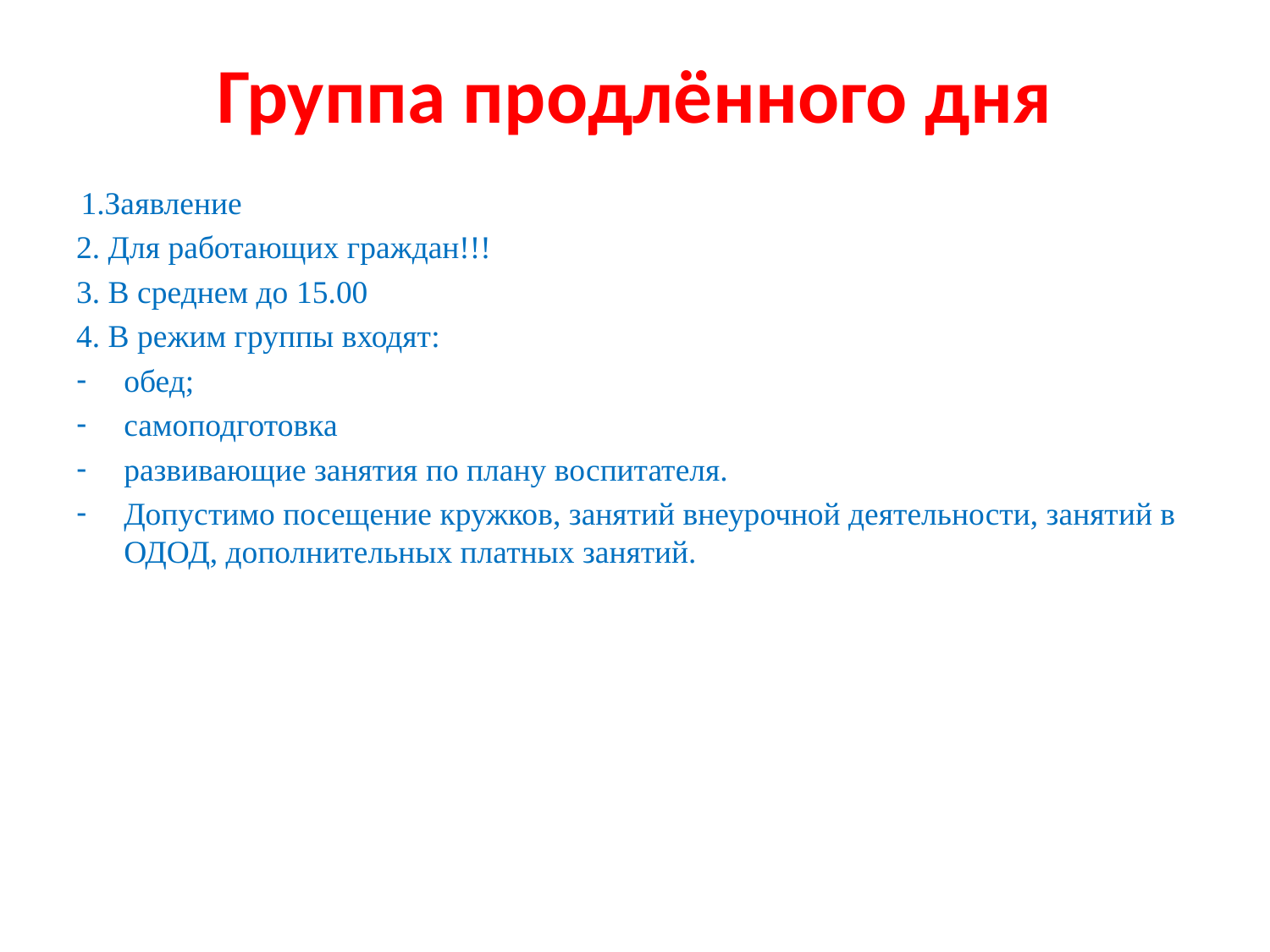

# Группа продлённого дня
 1.Заявление
2. Для работающих граждан!!!
3. В среднем до 15.00
4. В режим группы входят:
обед;
самоподготовка
развивающие занятия по плану воспитателя.
Допустимо посещение кружков, занятий внеурочной деятельности, занятий в ОДОД, дополнительных платных занятий.